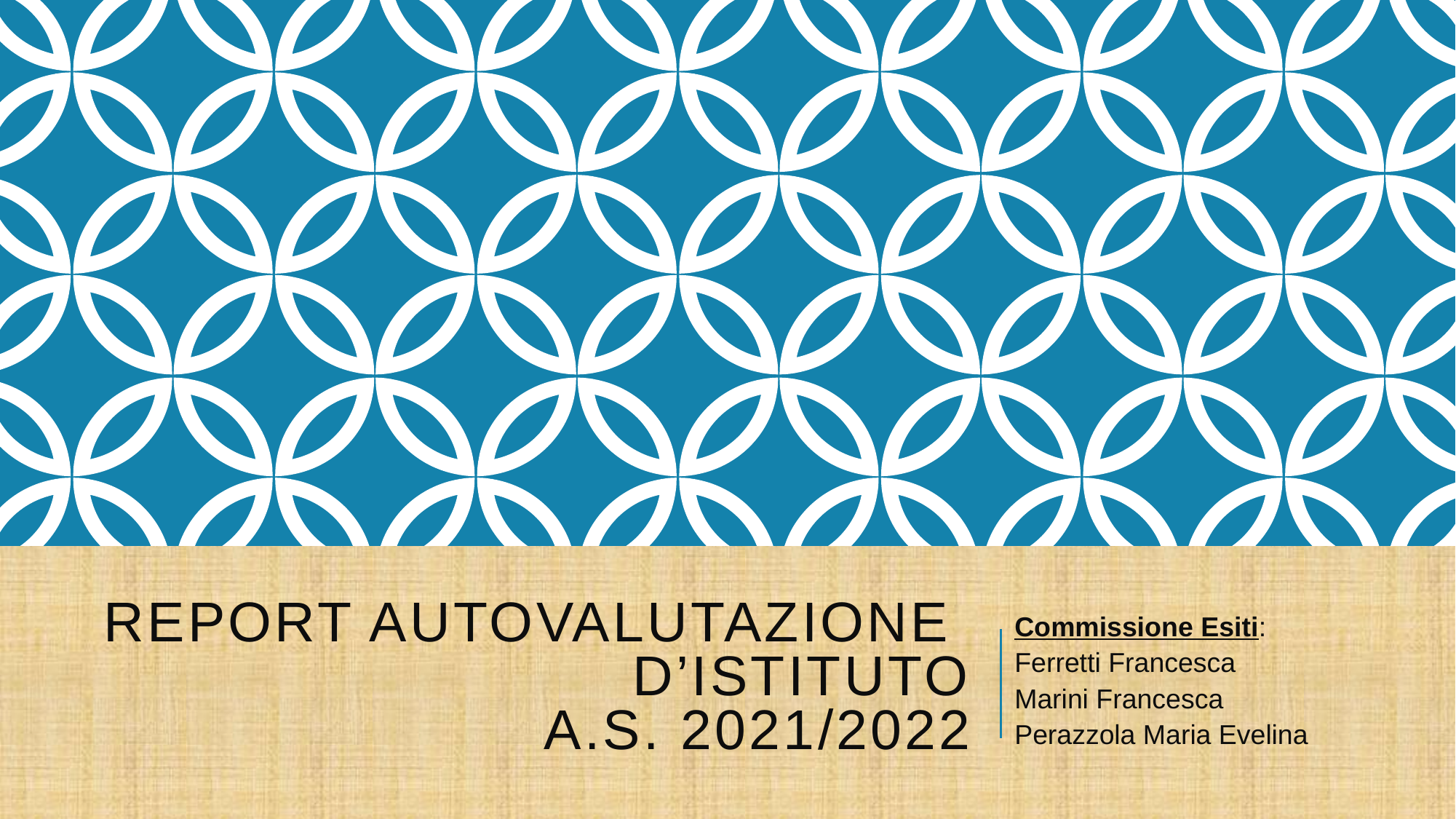

# Report autovalutazione d’istituto a.s. 2021/2022
Commissione Esiti:
Ferretti Francesca
Marini Francesca
Perazzola Maria Evelina